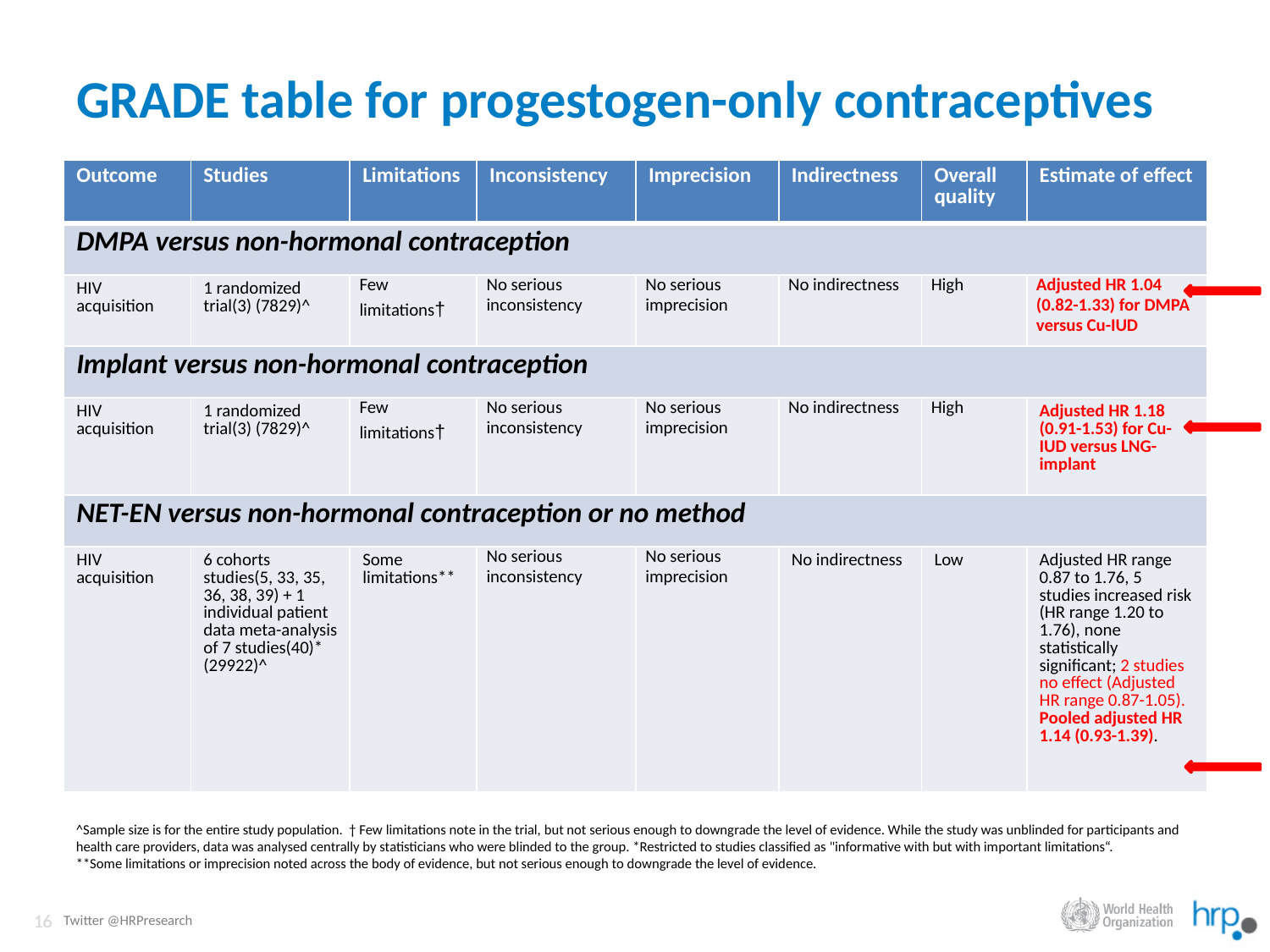

# GRADE table for progestogen-only contraceptives
| Outcome | Studies | Limitations | Inconsistency | Imprecision | Indirectness | Overall quality | Estimate of effect |
| --- | --- | --- | --- | --- | --- | --- | --- |
| DMPA versus non-hormonal contraception |  |  |  |  |  |  |  |
| HIV acquisition | 1 randomized trial(3) (7829)^ | Few limitations† | No serious inconsistency | No serious imprecision | No indirectness | High | Adjusted HR 1.04 (0.82-1.33) for DMPA versus Cu-IUD |
| Implant versus non-hormonal contraception |  |  |  |  |  |  |  |
| HIV acquisition | 1 randomized trial(3) (7829)^ | Few limitations† | No serious inconsistency | No serious imprecision | No indirectness | High | Adjusted HR 1.18 (0.91-1.53) for Cu-IUD versus LNG-implant |
| NET-EN versus non-hormonal contraception or no method |  |  |  |  |  |  |  |
| HIV acquisition | 6 cohorts studies(5, 33, 35, 36, 38, 39) + 1 individual patient data meta-analysis of 7 studies(40)\* (29922)^ | Some limitations\*\* | No serious inconsistency | No serious imprecision | No indirectness | Low | Adjusted HR range 0.87 to 1.76, 5 studies increased risk (HR range 1.20 to 1.76), none statistically significant; 2 studies no effect (Adjusted HR range 0.87-1.05). Pooled adjusted HR 1.14 (0.93-1.39). |

^Sample size is for the entire study population.  † Few limitations note in the trial, but not serious enough to downgrade the level of evidence. While the study was unblinded for participants and health care providers, data was analysed centrally by statisticians who were blinded to the group. *Restricted to studies classified as "informative with but with important limitations“.
**Some limitations or imprecision noted across the body of evidence, but not serious enough to downgrade the level of evidence.